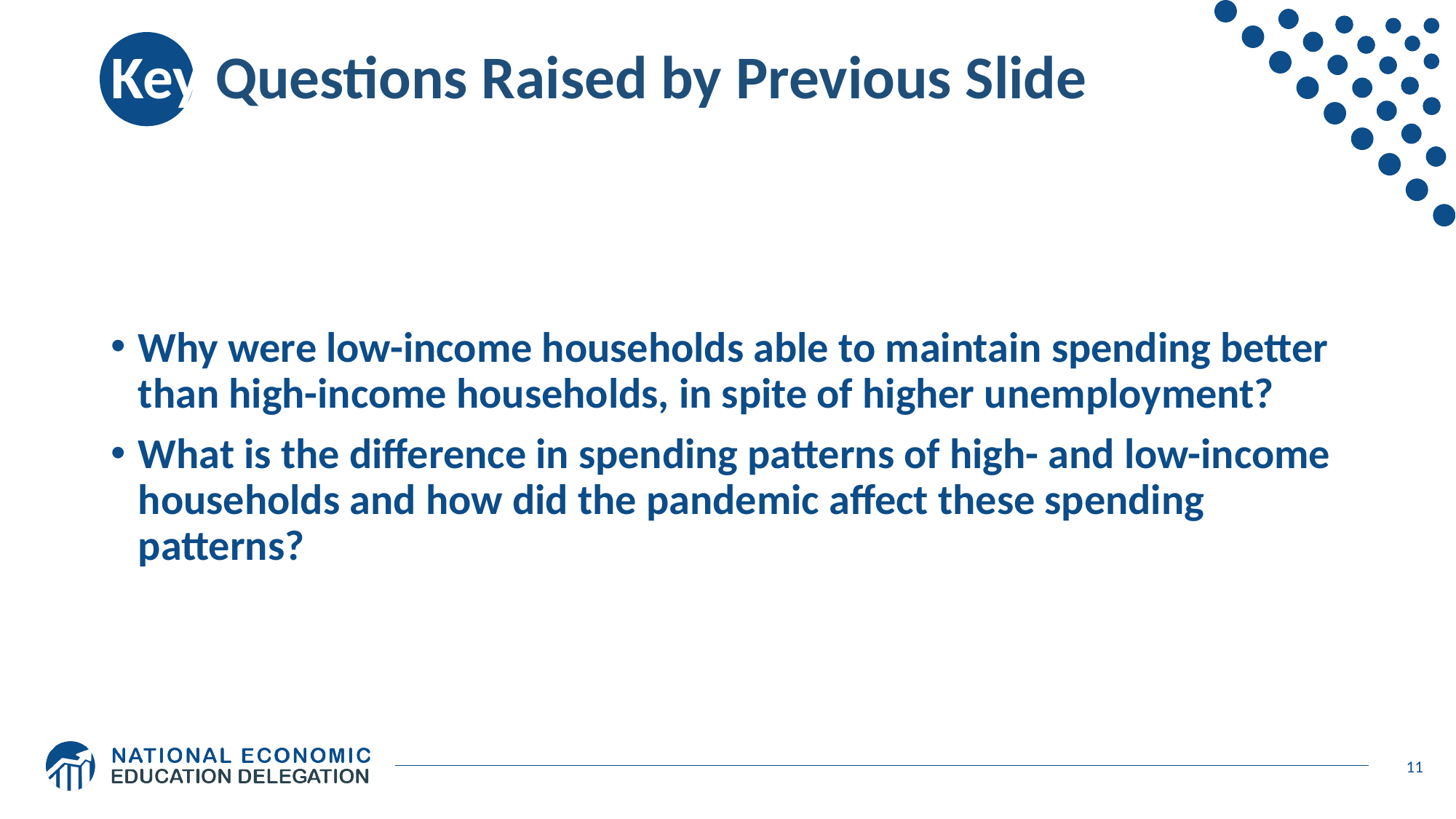

# Key Questions Raised by Previous Slide
Why were low-income households able to maintain spending better than high-income households, in spite of higher unemployment?
What is the difference in spending patterns of high- and low-income households and how did the pandemic affect these spending patterns?
11